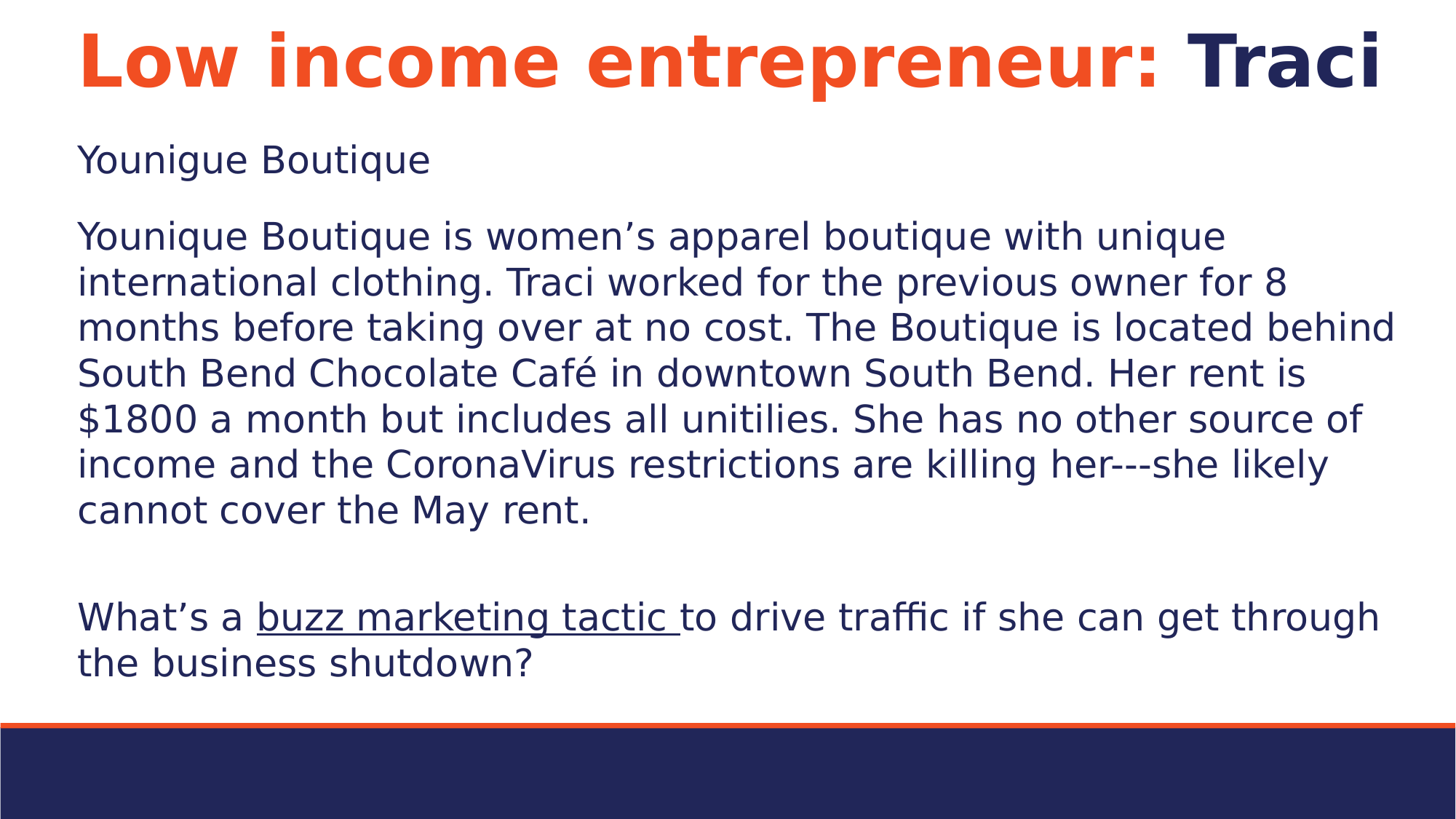

# Low income entrepreneur: Traci
Younigue Boutique

Younique Boutique is women’s apparel boutique with unique international clothing. Traci worked for the previous owner for 8 months before taking over at no cost. The Boutique is located behind South Bend Chocolate Café in downtown South Bend. Her rent is $1800 a month but includes all unitilies. She has no other source of income and the CoronaVirus restrictions are killing her---she likely cannot cover the May rent.

What’s a buzz marketing tactic to drive traffic if she can get through the business shutdown?